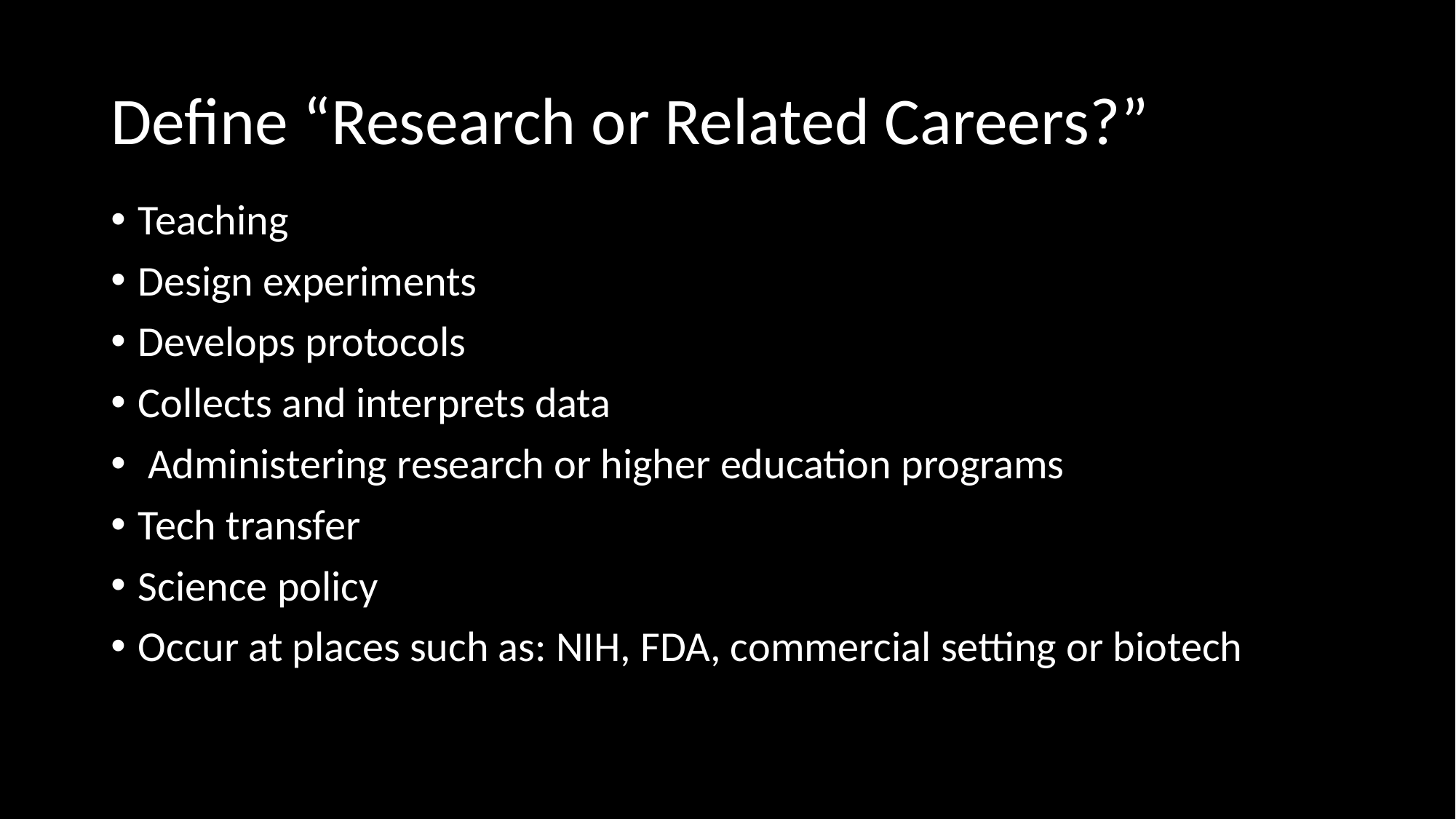

# Define “Research or Related Careers?”
Teaching
Design experiments
Develops protocols
Collects and interprets data
 Administering research or higher education programs
Tech transfer
Science policy
Occur at places such as: NIH, FDA, commercial setting or biotech